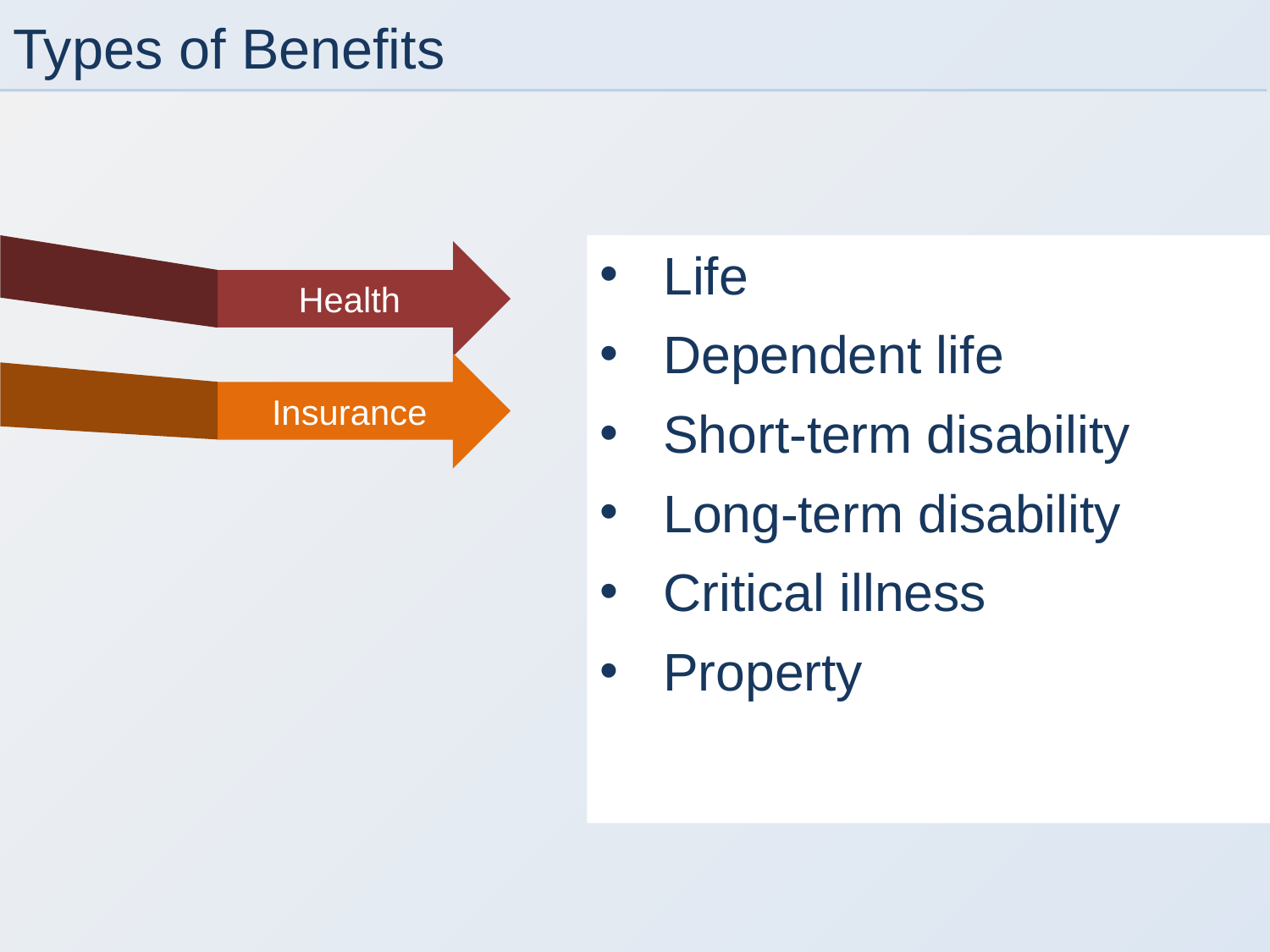

# Types of Benefits

Life
Dependent life
Short-term disability
Long-term disability
Critical illness
Property

Health
Insurance